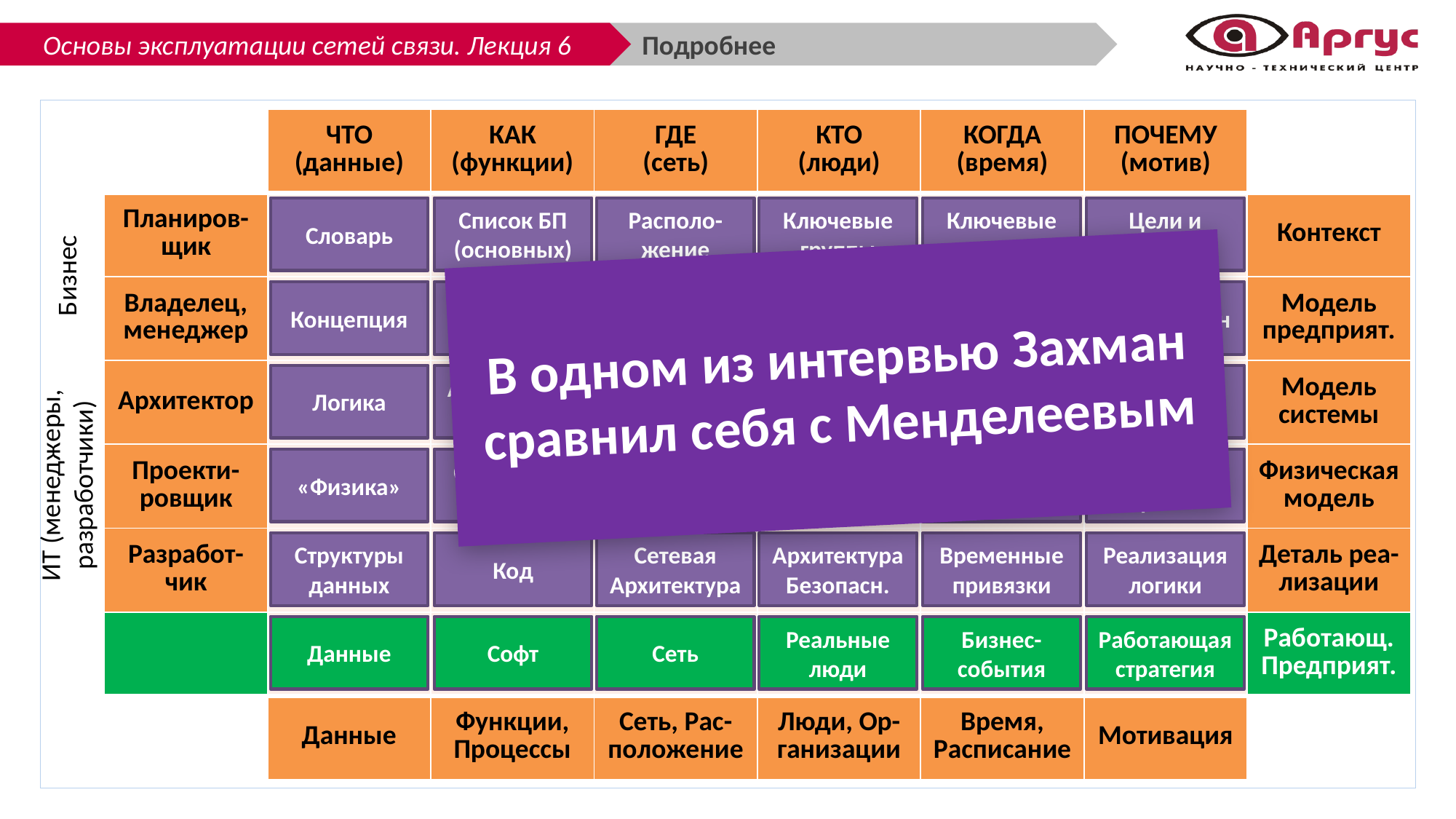

Подробнее
|  | ЧТО (данные) | КАК (функции) | ГДЕ (сеть) | КТО (люди) | КОГДА (время) | ПОЧЕМУ (мотив) |  |
| --- | --- | --- | --- | --- | --- | --- | --- |
| Планиров-щик |  |  |  |  |  |  | Контекст |
| Владелец, менеджер |  |  |  |  |  |  | Модель предприят. |
| Архитектор |  |  |  |  |  |  | Модель системы |
| Проекти-ровщик |  |  |  |  |  |  | Физическая модель |
| Разработ-чик |  |  |  |  |  |  | Деталь реа-лизации |
|  |  |  |  |  |  |  | Работающ. Предприят. |
|  | Данные | Функции, Процессы | Сеть, Рас-положение | Люди, Ор-ганизации | Время, Расписание | Мотивация |  |
Словарь
Список БП (основных)
Располо-жение
Ключевые группы
Ключевые события
Цели и стратегия
В одном из интервью Захман сравнил себя с Менделеевым
Бизнес
Концепция
Модель БП
Схема логистики
WorkFlow
Мастер-план
Бизнес-план
Логика
Архитектура софта
Распред. Архитектура
Архитектура интерфейса
Структура процессов
Роли и правила
ИТ (менеджеры, разработчики)
«Физика»
Системный проект
Технологич Архитектура
АрхитектураПредставл.
Структура управления
Описания правил
Структуры данных
Код
Сетевая Архитектура
Архитектура Безопасн.
Временные привязки
Реализация логики
Данные
Софт
Сеть
Реальные люди
Бизнес-события
Работающая стратегия